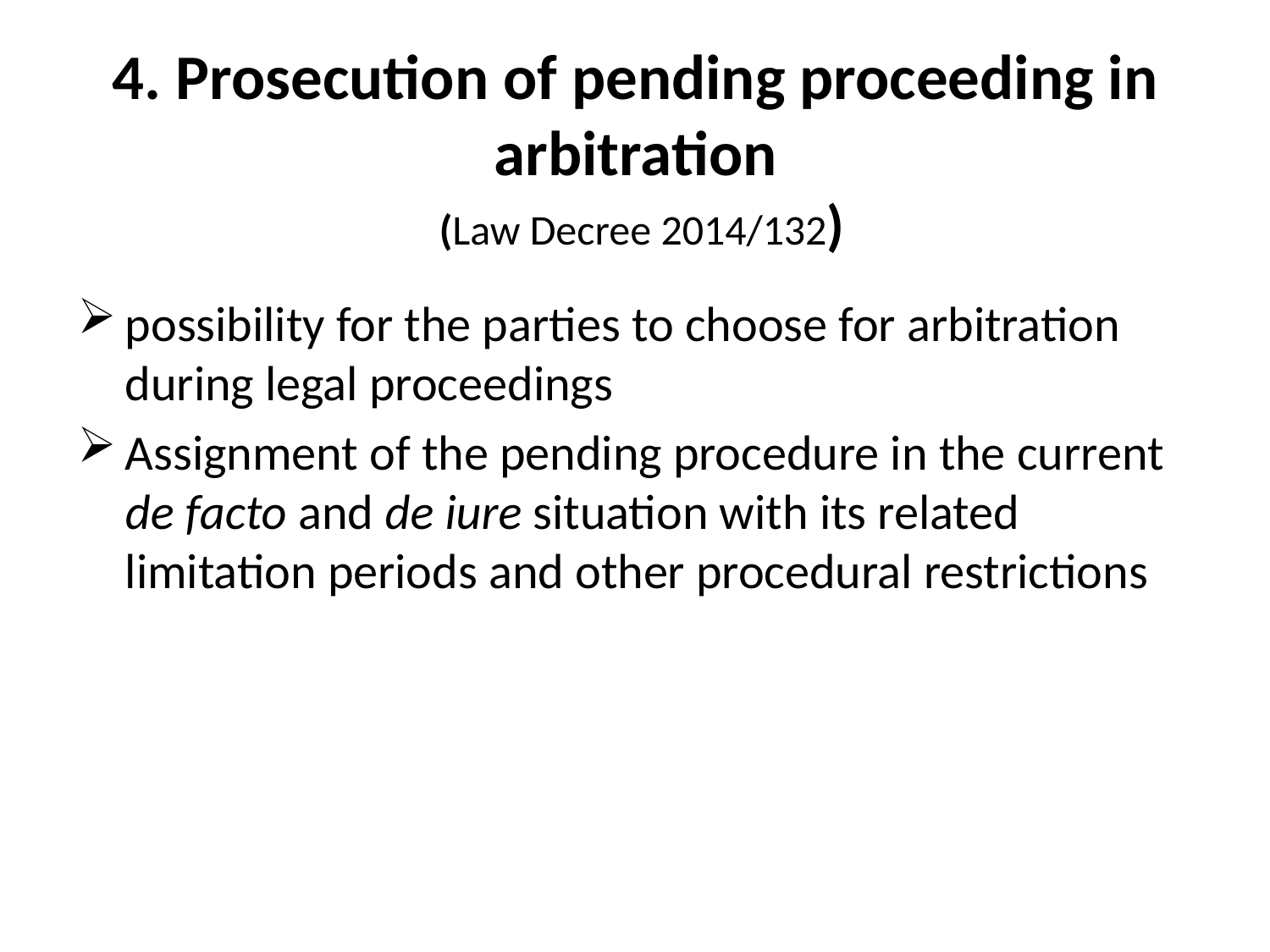

# 4. Prosecution of pending proceeding in arbitration (Law Decree 2014/132)
possibility for the parties to choose for arbitration during legal proceedings
Assignment of the pending procedure in the current de facto and de iure situation with its related limitation periods and other procedural restrictions